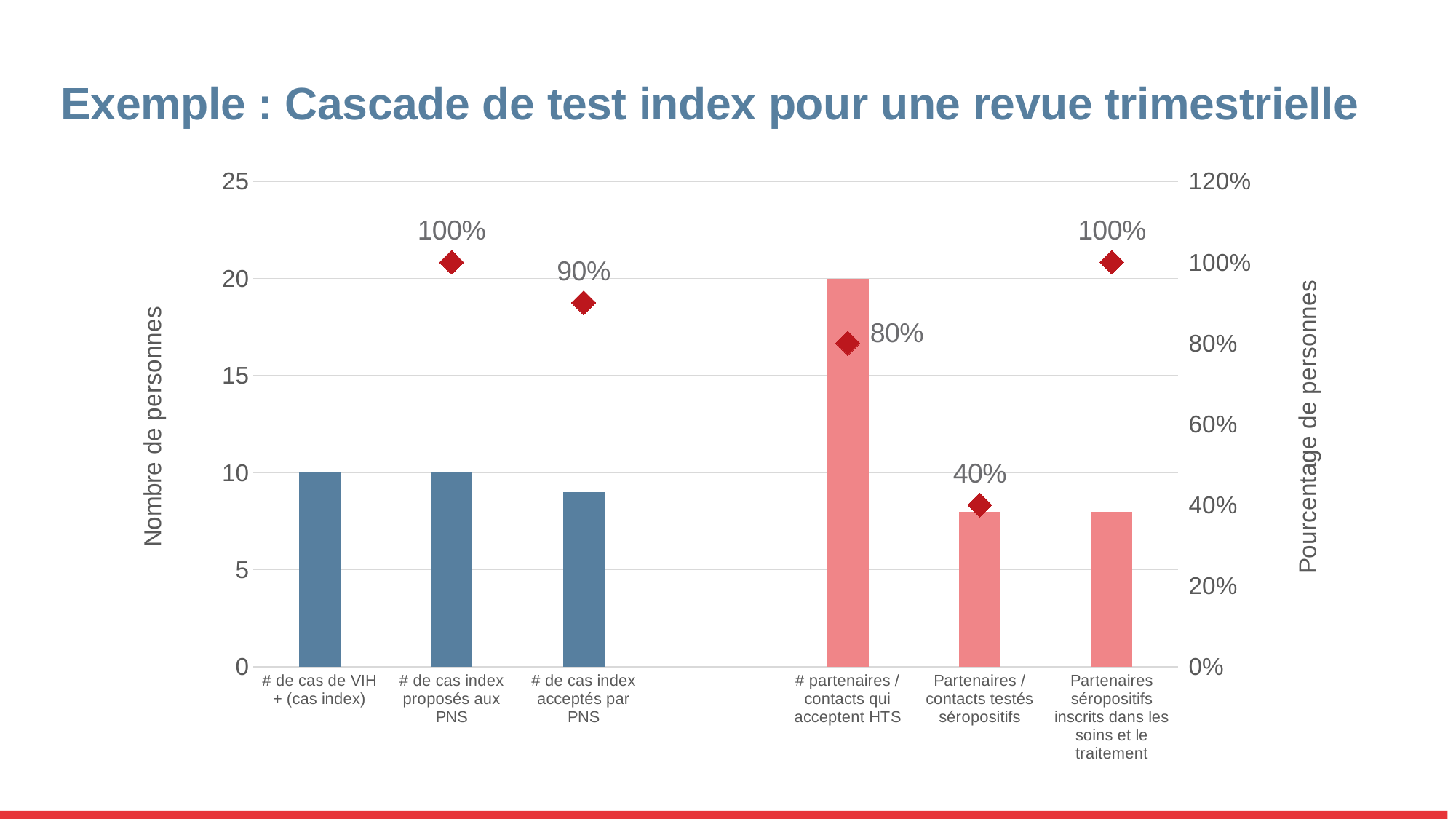

# Exemple : Cascade de test index pour une revue trimestrielle

### Chart

| Category | Overall # | % |
|---|---|---|
| # de cas de VIH + (cas index) | 10.0 | None |
| # de cas index proposés aux PNS | 10.0 | 1.0 |
| # de cas index acceptés par PNS | 9.0 | 0.9 |
|  | None | None |
| # partenaires / contacts qui acceptent HTS | 20.0 | 0.8 |
| Partenaires / contacts testés séropositifs | 8.0 | 0.4 |
| Partenaires séropositifs inscrits dans les soins et le traitement | 8.0 | 1.0 |